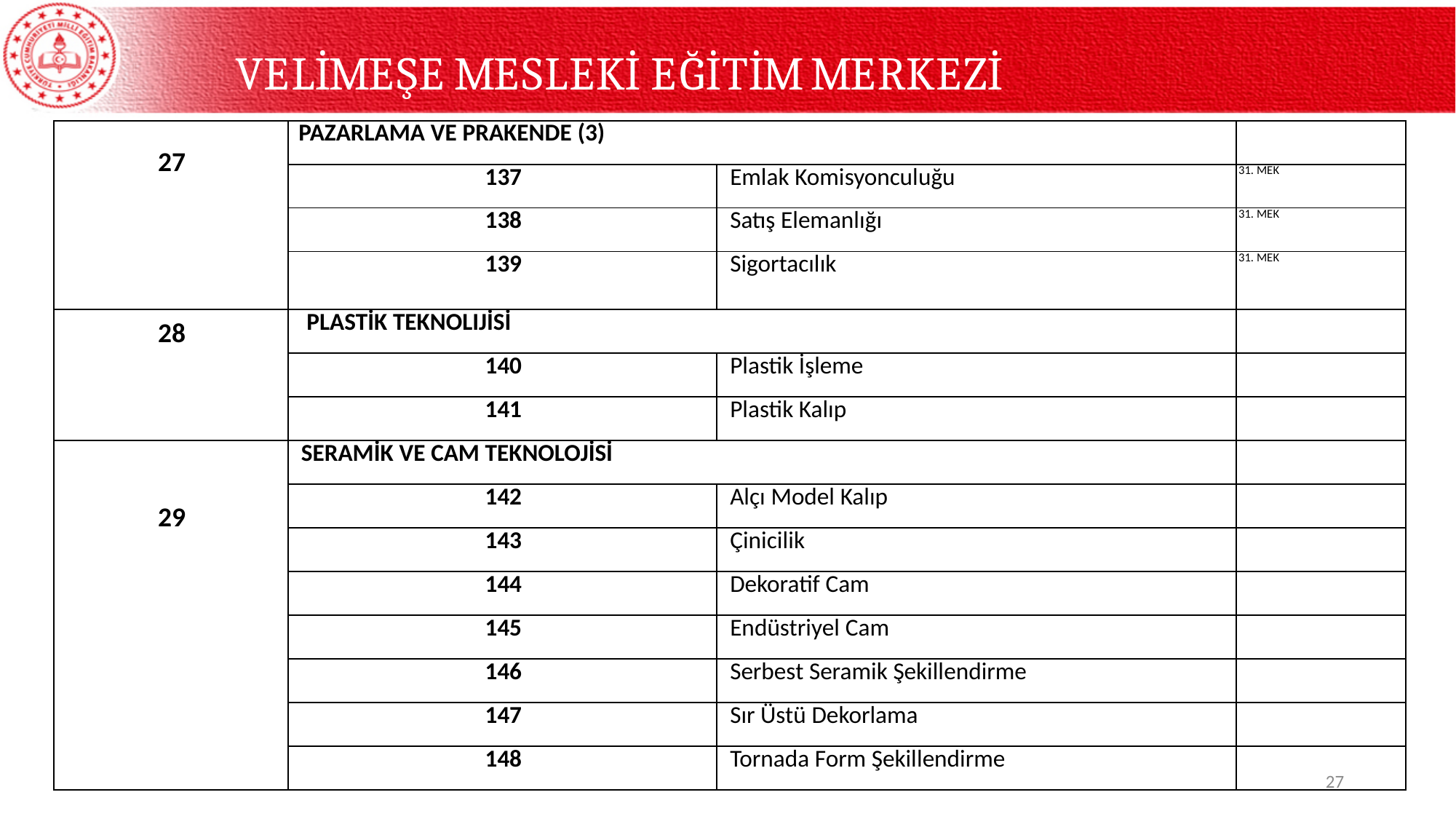

# VELİMEŞE MESLEKİ EĞİTİM MERKEZİ
| 27 | PAZARLAMA VE PRAKENDE (3) |  |  |
| --- | --- | --- | --- |
|  | 137 | Emlak Komisyonculuğu | 31. MEK |
|  | 138 | Satış Elemanlığı | 31. MEK |
|  | 139 | Sigortacılık | 31. MEK |
| 28 | PLASTİK TEKNOLIJİSİ |  |  |
|  | 140 | Plastik İşleme |  |
|  | 141 | Plastik Kalıp |  |
| 29 | SERAMİK VE CAM TEKNOLOJİSİ |  |  |
|  | 142 | Alçı Model Kalıp |  |
|  | 143 | Çinicilik |  |
|  | 144 | Dekoratif Cam |  |
|  | 145 | Endüstriyel Cam |  |
|  | 146 | Serbest Seramik Şekillendirme |  |
|  | 147 | Sır Üstü Dekorlama |  |
|  | 148 | Tornada Form Şekillendirme |  |
27